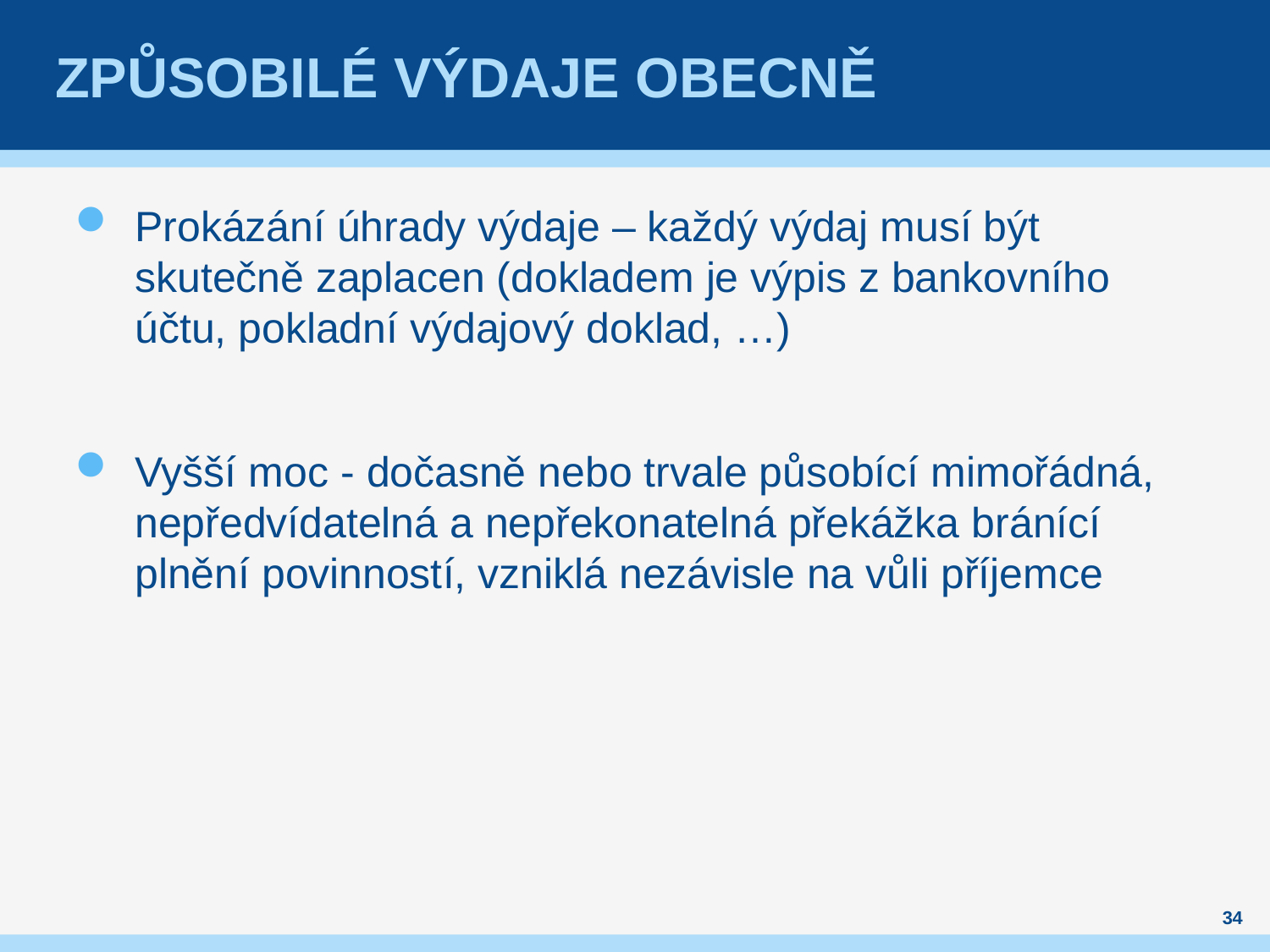

# Způsobilé výdaje obecně
Prokázání úhrady výdaje – každý výdaj musí být skutečně zaplacen (dokladem je výpis z bankovního účtu, pokladní výdajový doklad, …)

Vyšší moc - dočasně nebo trvale působící mimořádná, nepředvídatelná a nepřekonatelná překážka bránící plnění povinností, vzniklá nezávisle na vůli příjemce

34